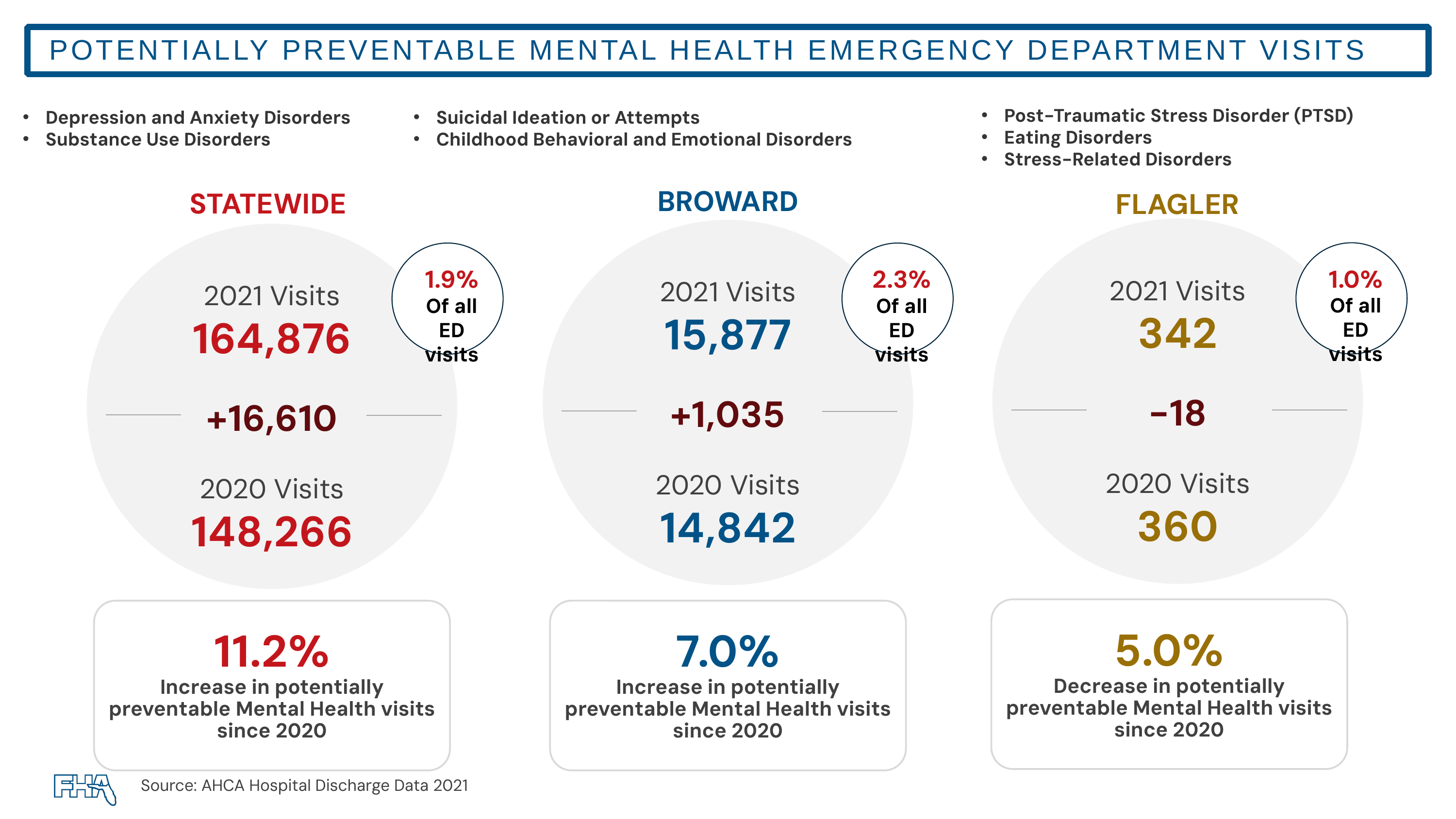

# Potentially preventable mental health emergency department visits
Post-Traumatic Stress Disorder (PTSD)
Eating Disorders
Stress-Related Disorders
Suicidal Ideation or Attempts
Childhood Behavioral and Emotional Disorders
Depression and Anxiety Disorders
Substance Use Disorders
BROWARD
FLAGLER
2021 Visits
342

-18

2020 Visits
360

5.0%
Decrease in potentially preventable Mental Health visits since 2020
STATEWIDE
2021 Visits
164,876

+16,610

2020 Visits
148,266

11.2%
Increase in potentially preventable Mental Health visits since 2020
2021 Visits
15,877

+1,035

2020 Visits
14,842

7.0%
Increase in potentially preventable Mental Health visits since 2020

1.0%
Of all ED visits

1.9%
Of all ED visits

2.3%
Of all ED visits
Source: AHCA Hospital Discharge Data 2021